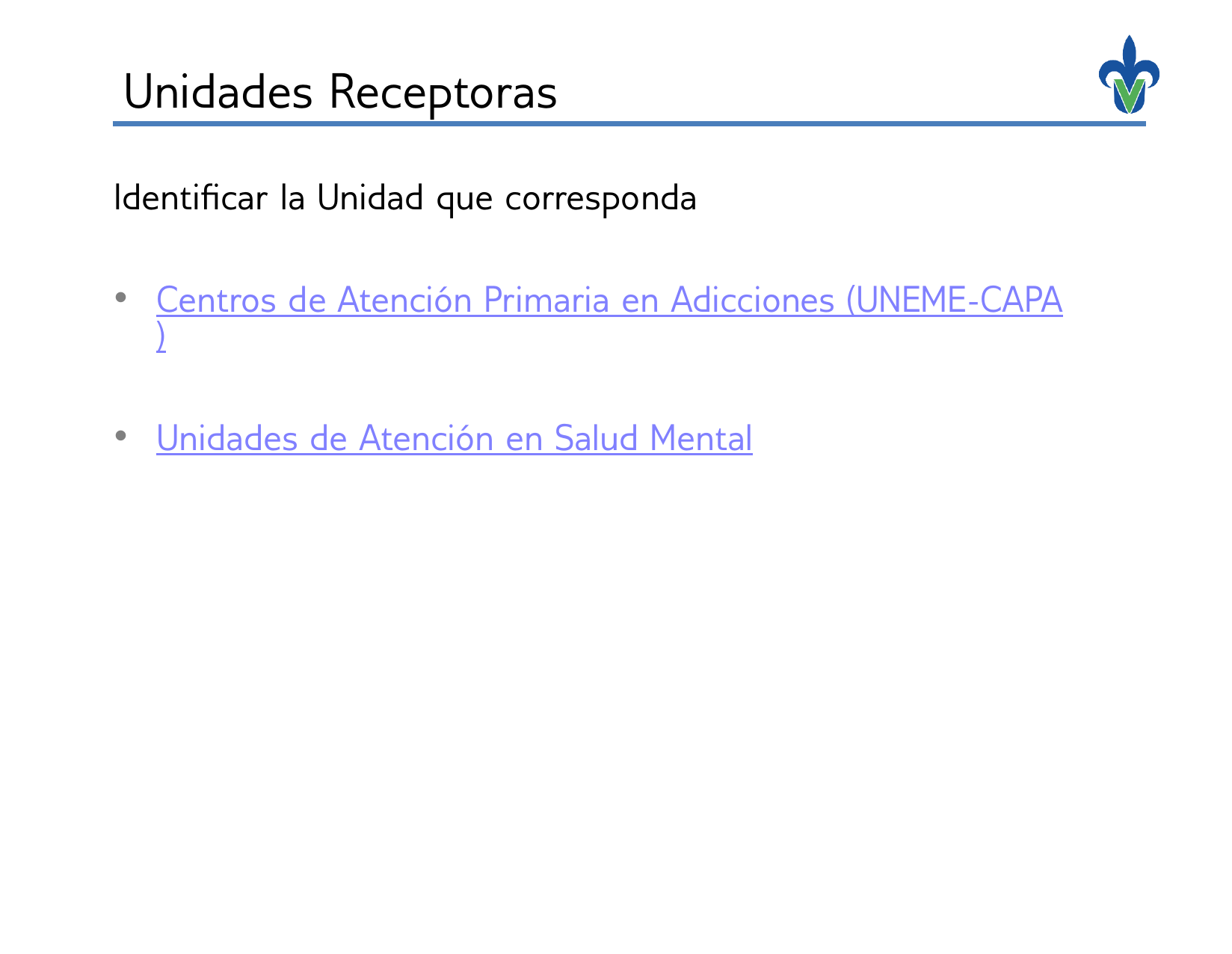

# Unidades Receptoras
Identificar la Unidad que corresponda

Centros de Atención Primaria en Adicciones (UNEME-CAPA)

Unidades de Atención en Salud Mental